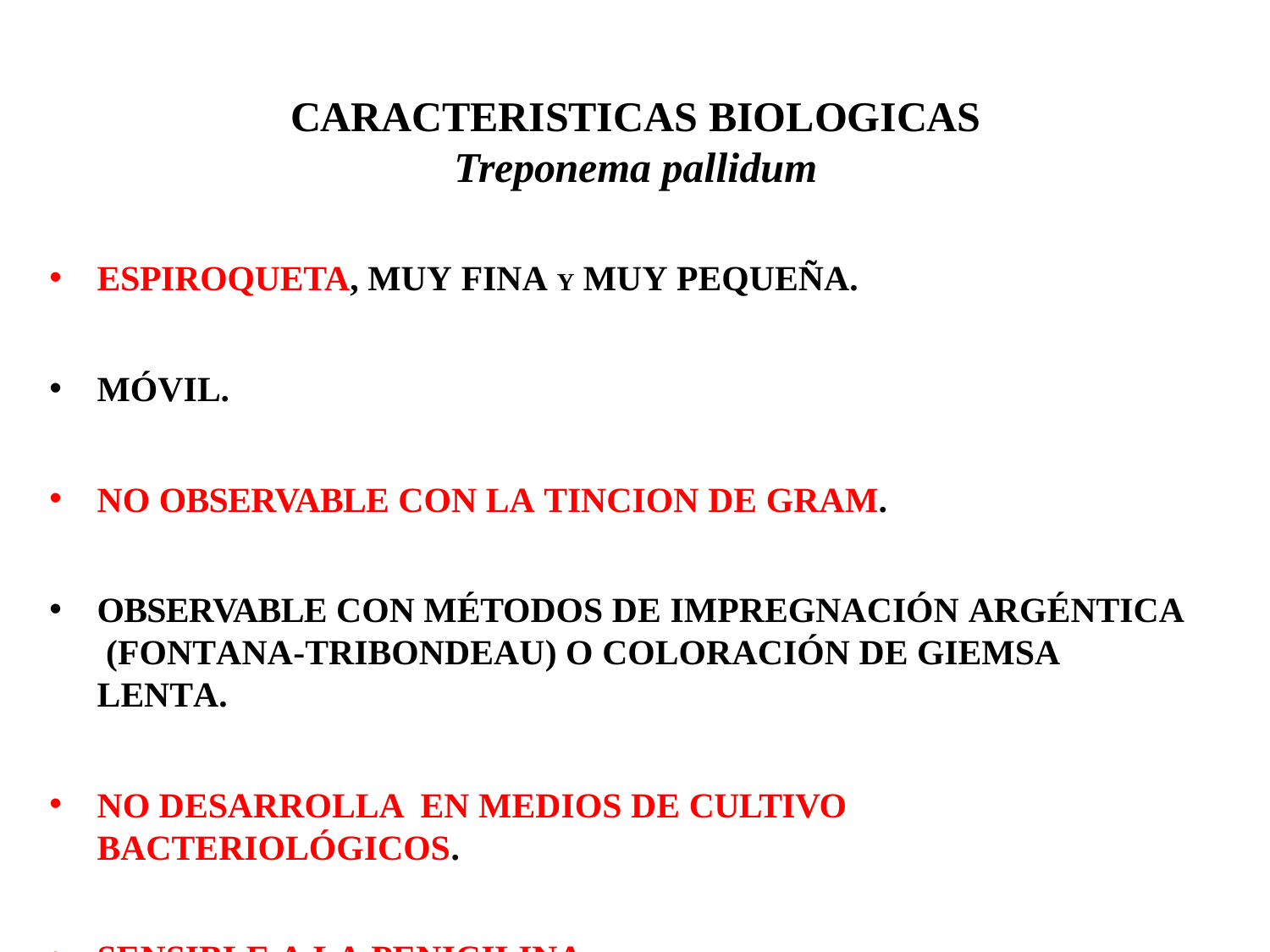

# CARACTERISTICAS BIOLOGICAS Treponema pallidum
ESPIROQUETA, MUY FINA Y MUY PEQUEÑA.

MÓVIL.

NO OBSERVABLE CON LA TINCION DE GRAM.

OBSERVABLE CON MÉTODOS DE IMPREGNACIÓN ARGÉNTICA  (FONTANA-TRIBONDEAU) O COLORACIÓN DE GIEMSA LENTA.

NO DESARROLLA EN MEDIOS DE CULTIVO BACTERIOLÓGICOS.

SENSIBLE A LA PENICILINA.